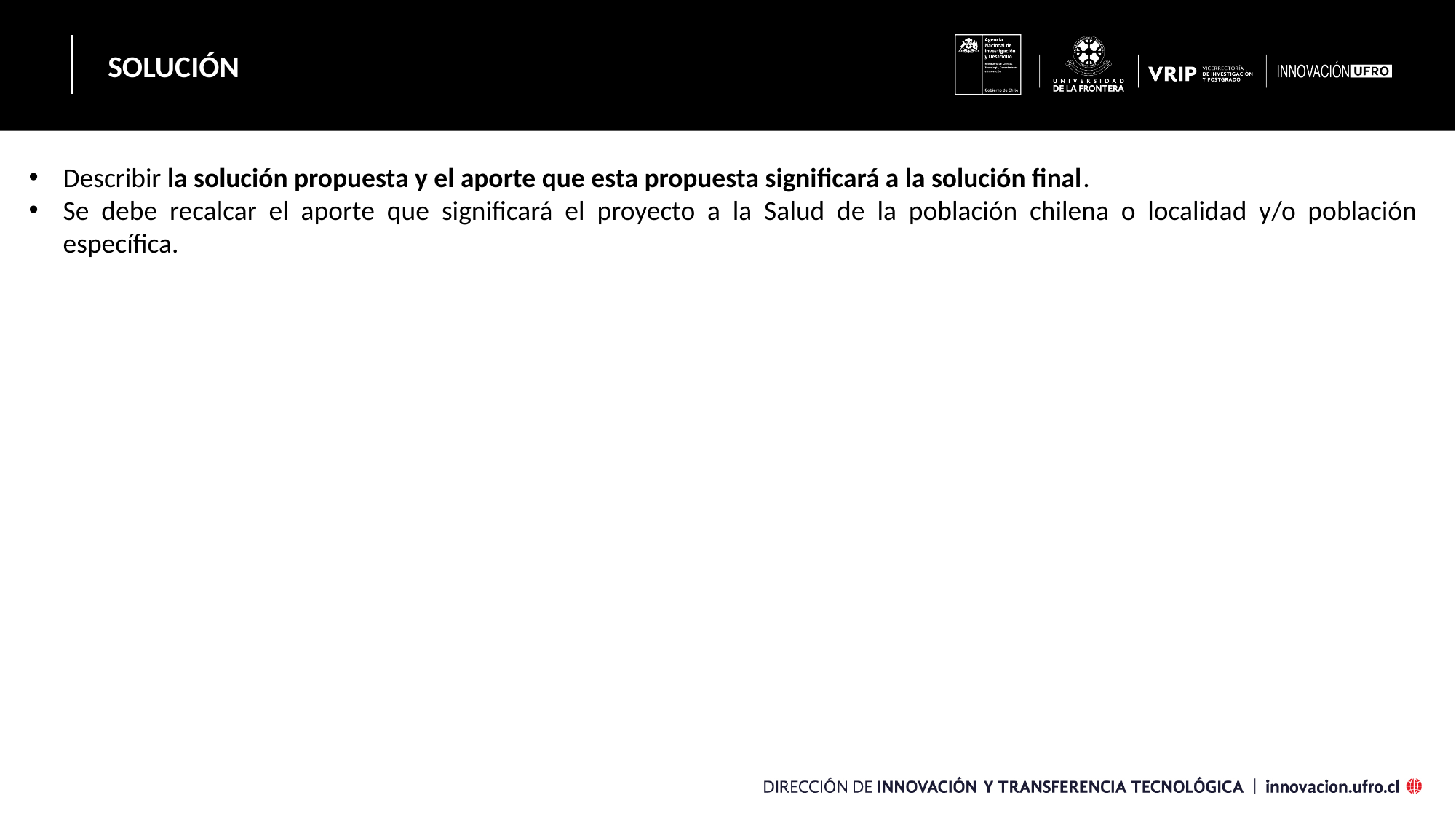

SOLUCIÓN
Describir la solución propuesta y el aporte que esta propuesta significará a la solución final.
Se debe recalcar el aporte que significará el proyecto a la Salud de la población chilena o localidad y/o población específica.